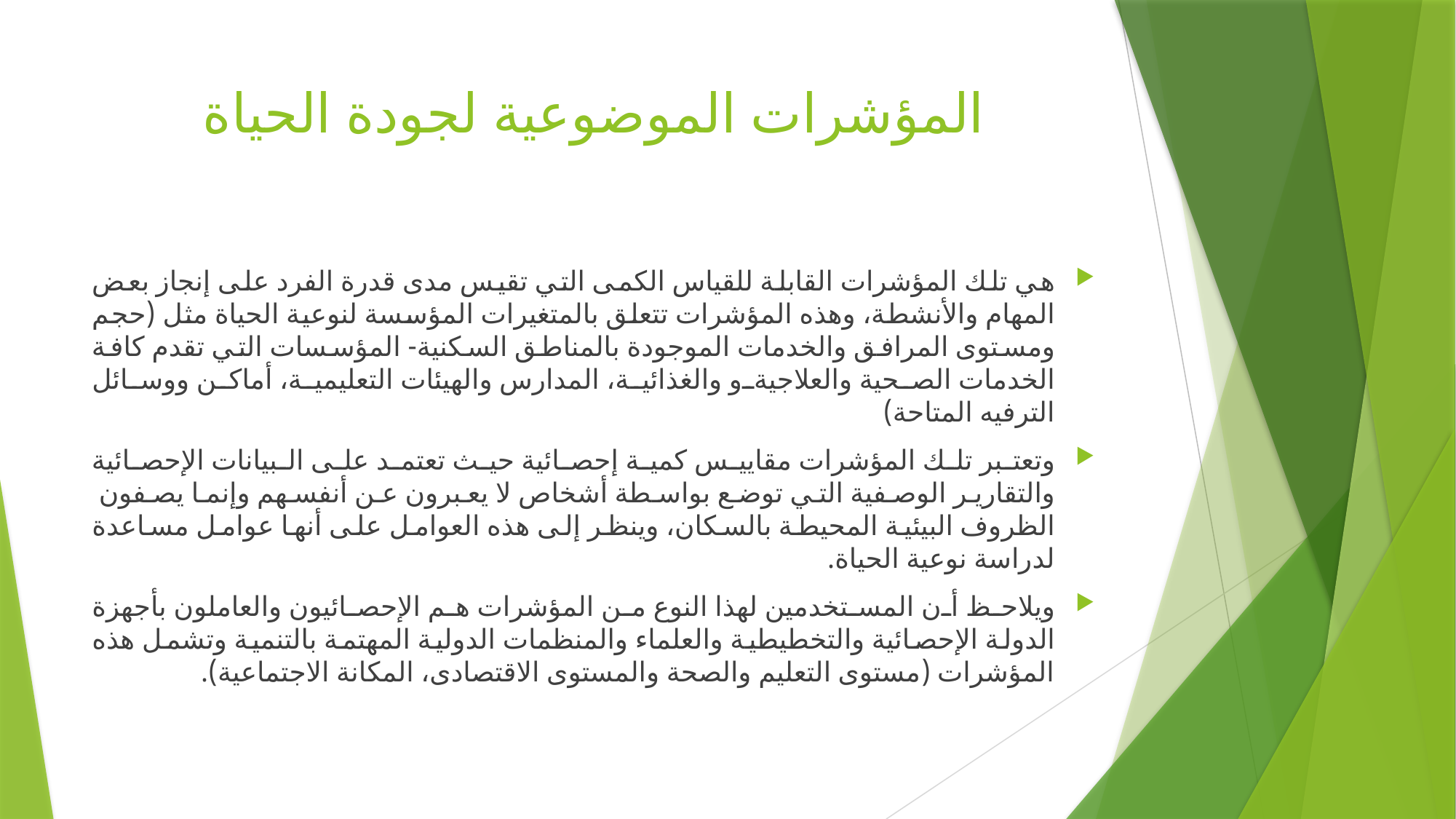

# المؤشرات الموضوعية لجودة الحياة
هي تلك المؤشرات القابلة للقياس الكمى التي تقيس مدى قدرة الفرد على إنجاز بعض المهام والأنشطة، وهذه المؤشرات تتعلق بالمتغيرات المؤسسة لنوعية الحياة مثل (حجم ومستوى المرافق والخدمات الموجودة بالمناطق السكنية- المؤسسات التي تقدم كافة الخدمات الصحية والعلاجيةو والغذائية، المدارس والهيئات التعليمية، أماكن ووسائل الترفيه المتاحة)
وتعتبر تلك المؤشرات مقاييس كمية إحصائية حيث تعتمد على البيانات الإحصائية والتقارير الوصفية التي توضع بواسطة أشخاص لا يعبرون عن أنفسهم وإنما يصفون  الظروف البيئية المحيطة بالسكان، وينظر إلى هذه العوامل على أنها عوامل مساعدة لدراسة نوعية الحياة.
ويلاحظ أن المستخدمين لهذا النوع من المؤشرات هم الإحصائيون والعاملون بأجهزة الدولة الإحصائية والتخطيطية والعلماء والمنظمات الدولية المهتمة بالتنمية وتشمل هذه المؤشرات (مستوى التعليم والصحة والمستوى الاقتصادى، المكانة الاجتماعية).